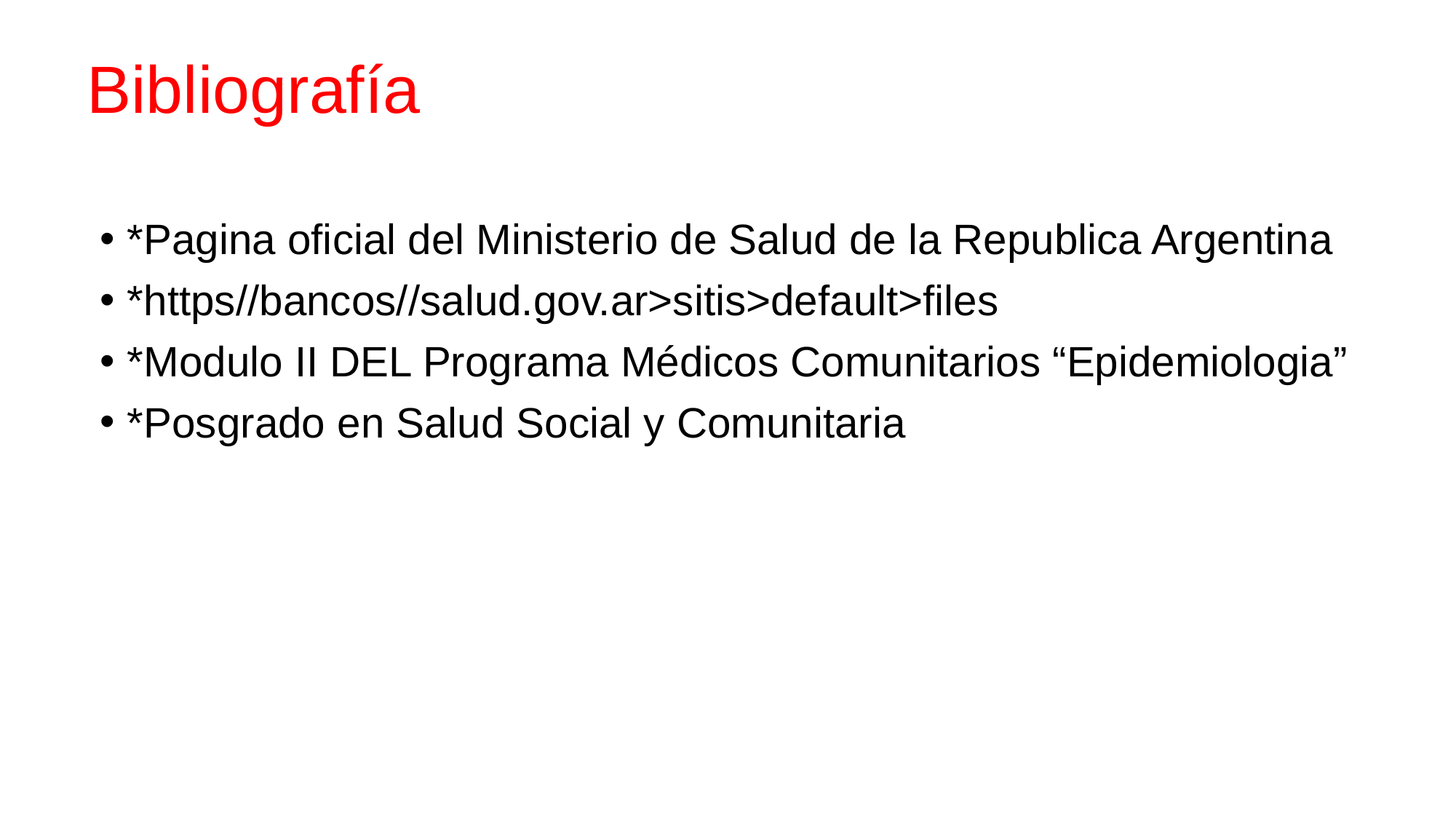

# Bibliografía
*Pagina oficial del Ministerio de Salud de la Republica Argentina
*https//bancos//salud.gov.ar>sitis>default>files
*Modulo II DEL Programa Médicos Comunitarios “Epidemiologia”
*Posgrado en Salud Social y Comunitaria